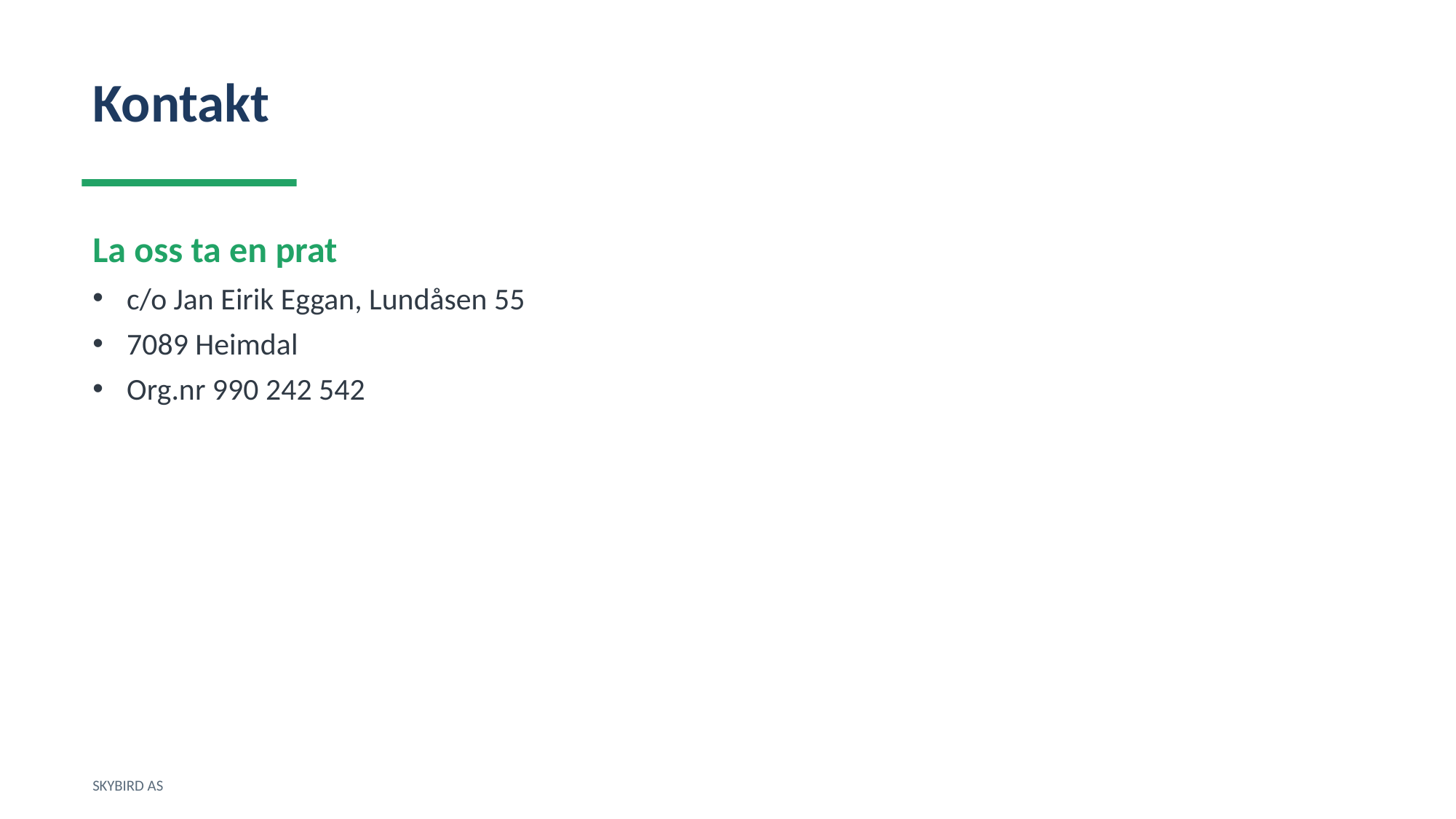

Kontakt

La oss ta en prat
c/o Jan Eirik Eggan, Lundåsen 55
7089 Heimdal
Org.nr 990 242 542
SKYBIRD AS